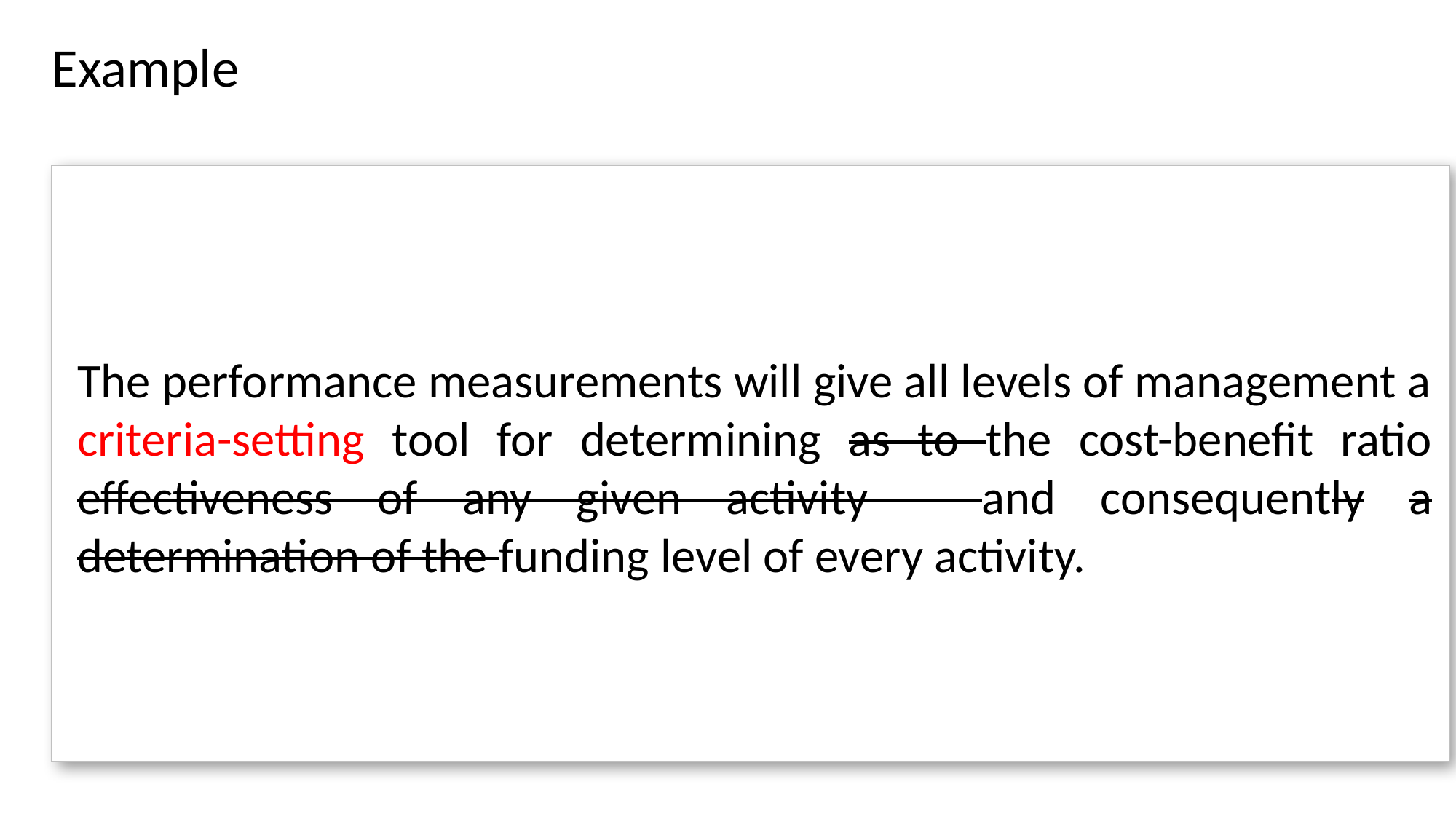

# Example
The performance measurements will give all levels of management a criteria-setting tool for determining as to the cost-benefit ratio effectiveness of any given activity – and consequently a determination of the funding level of every activity.